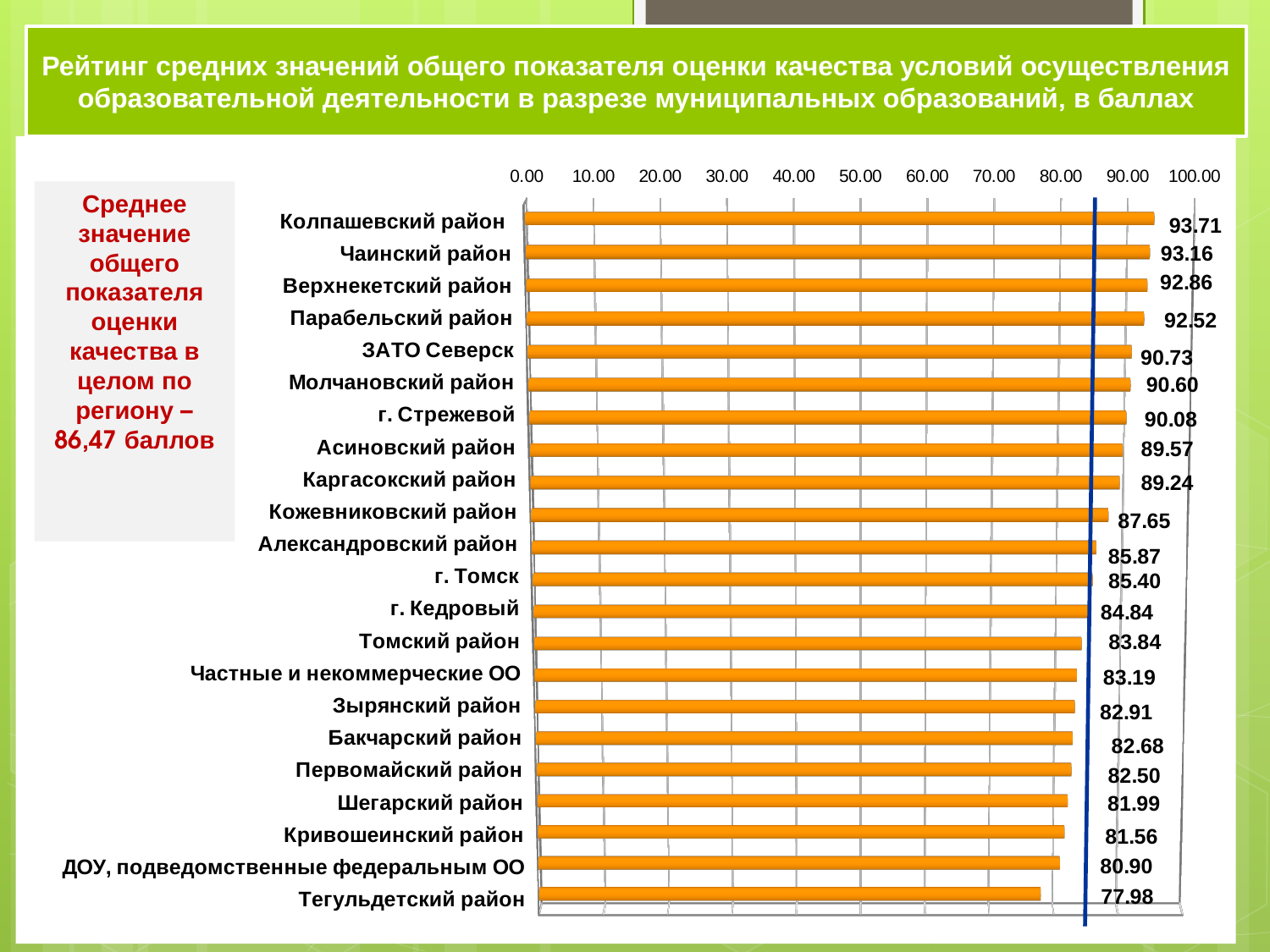

Рейтинг средних значений общего показателя оценки качества условий осуществления образовательной деятельности в разрезе муниципальных образований, в баллах
12

[unsupported chart]

Среднее значение общего показателя оценки качества в целом по региону – 86,47 баллов